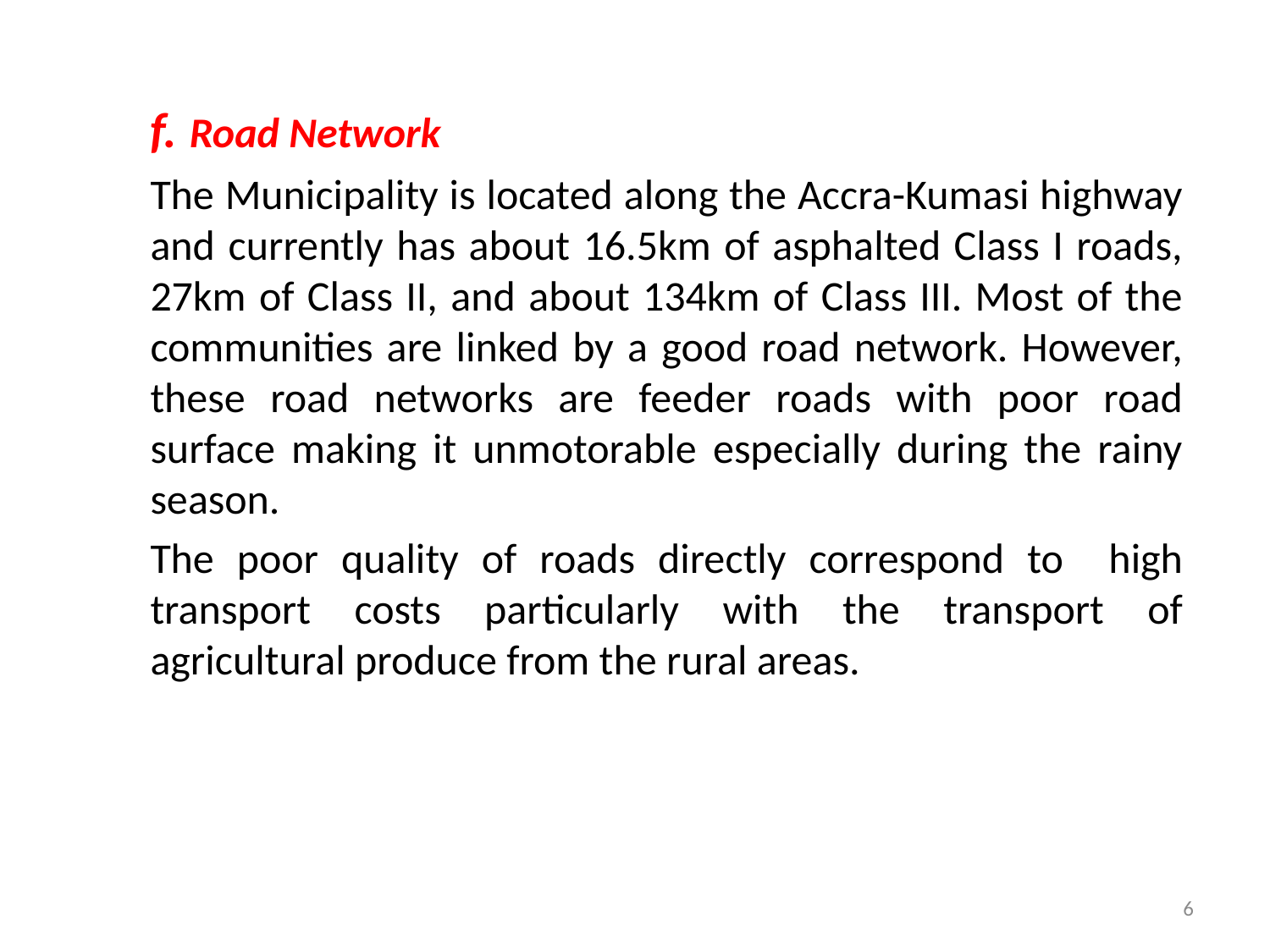

f. Road Network
The Municipality is located along the Accra-Kumasi highway and currently has about 16.5km of asphalted Class I roads, 27km of Class II, and about 134km of Class III. Most of the communities are linked by a good road network. However, these road networks are feeder roads with poor road surface making it unmotorable especially during the rainy season.
The poor quality of roads directly correspond to  high transport costs particularly with the transport of agricultural produce from the rural areas.
6